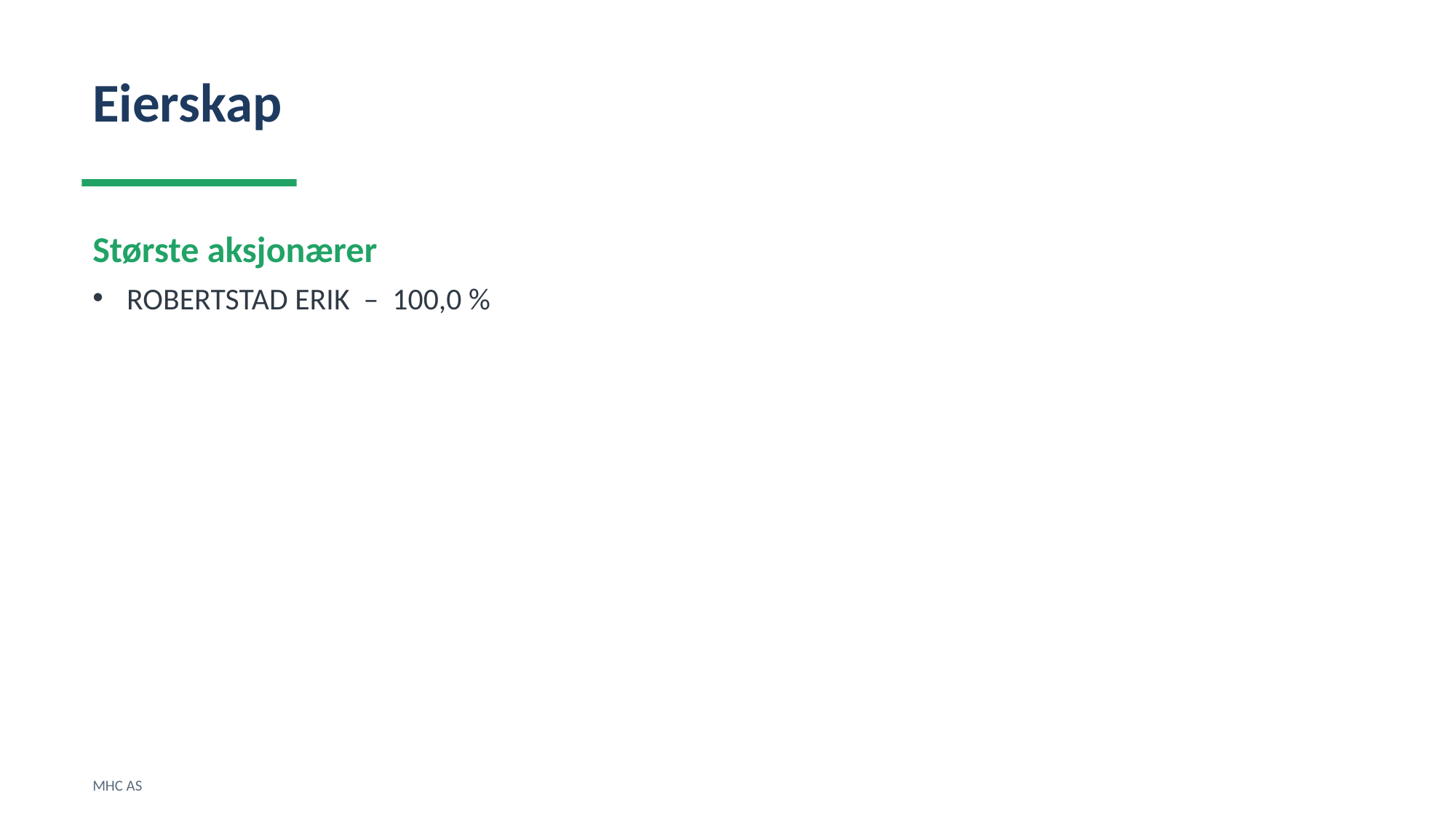

Eierskap

Største aksjonærer
ROBERTSTAD ERIK  –  100,0 %
MHC AS